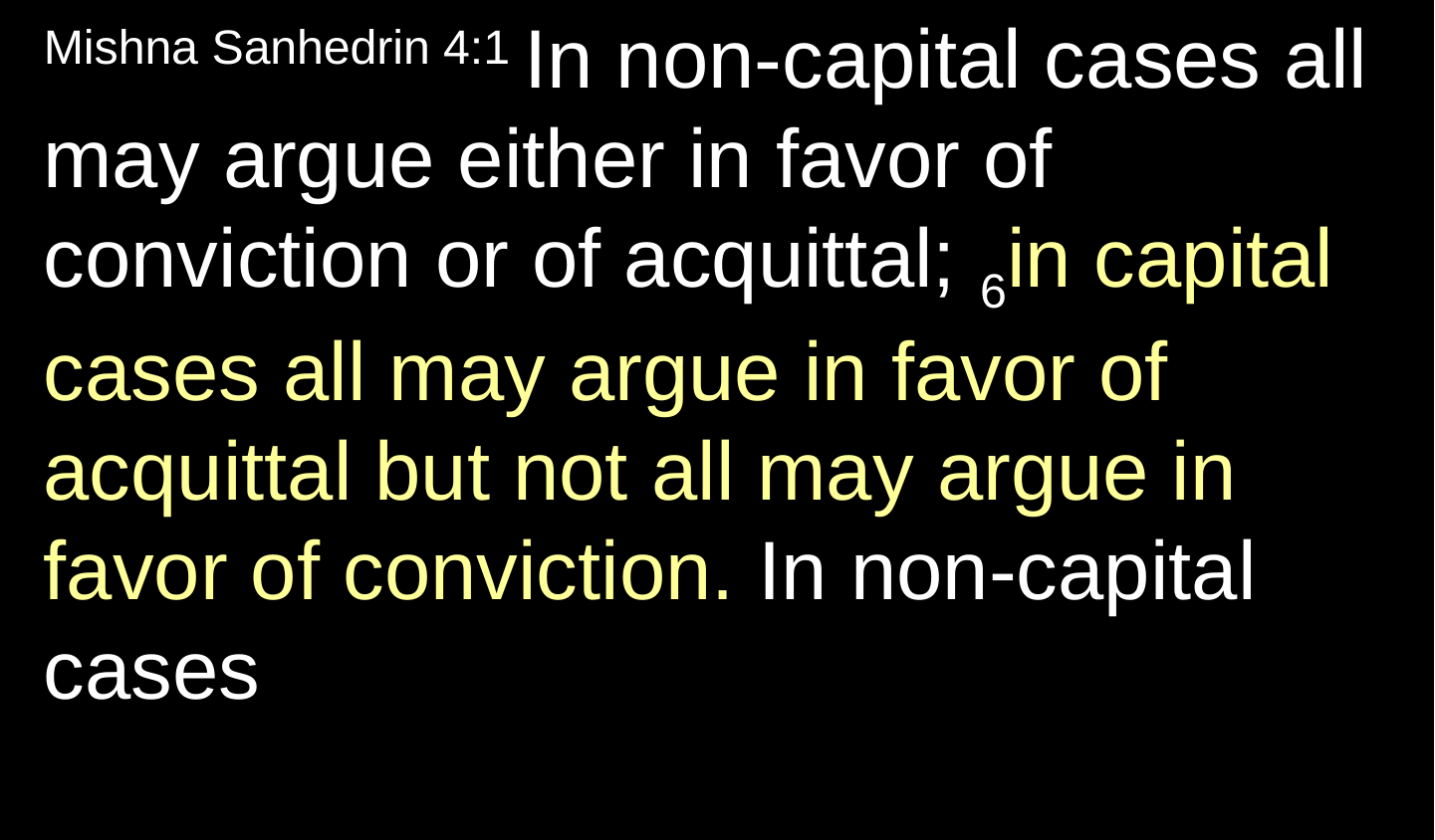

Mishna Sanhedrin 4:1 In non-capital cases all may argue either in favor of conviction or of acquittal; 6in capital cases all may argue in favor of acquittal but not all may argue in favor of conviction. In non-capital cases